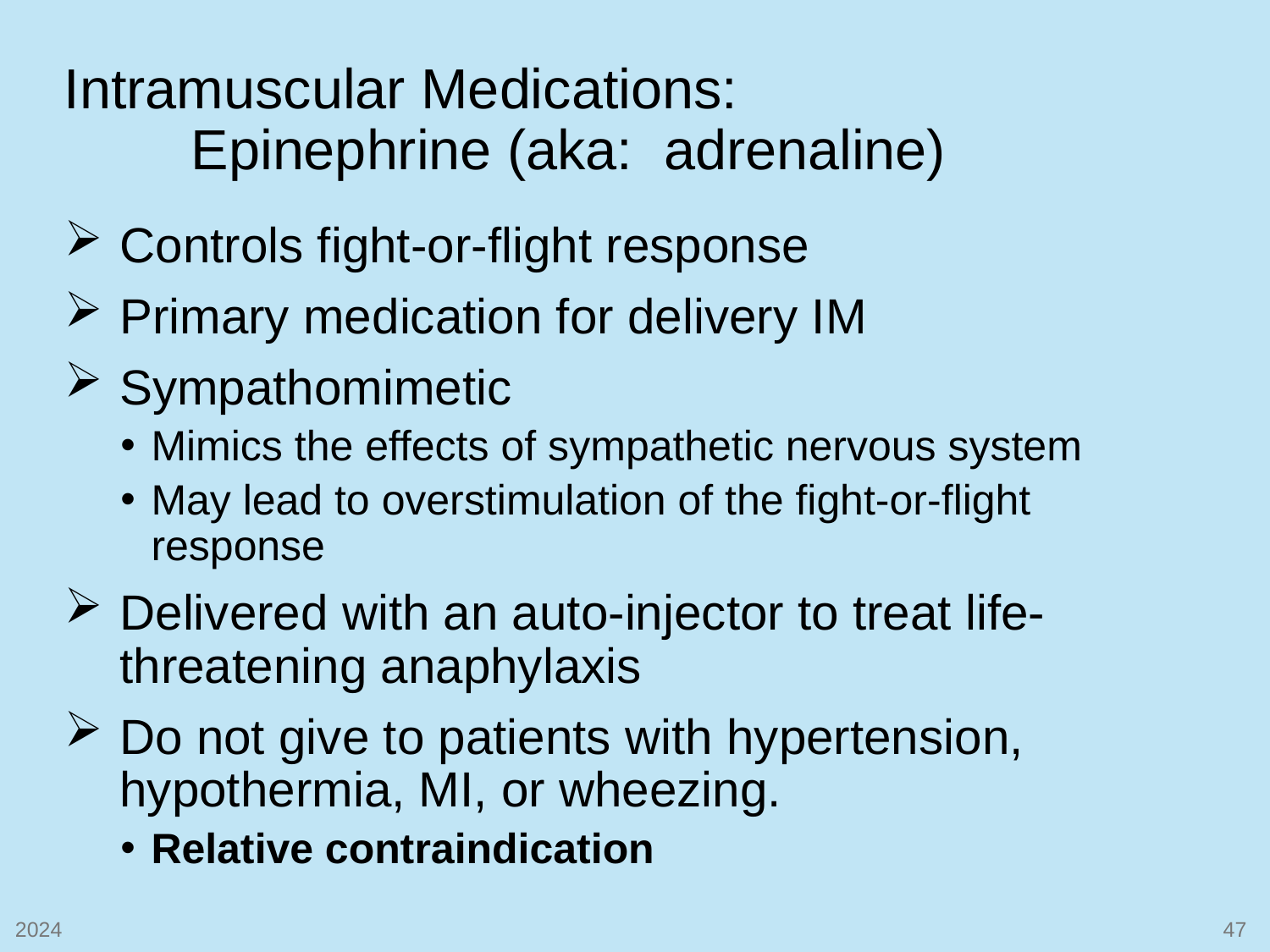

# Intramuscular Medications: Epinephrine (aka:  adrenaline)
Controls fight-or-flight response
Primary medication for delivery IM
Sympathomimetic
Mimics the effects of sympathetic nervous system
May lead to overstimulation of the fight-or-flight response
Delivered with an auto-injector to treat life-threatening anaphylaxis
Do not give to patients with hypertension, hypothermia, MI, or wheezing.
Relative contraindication

2024
47